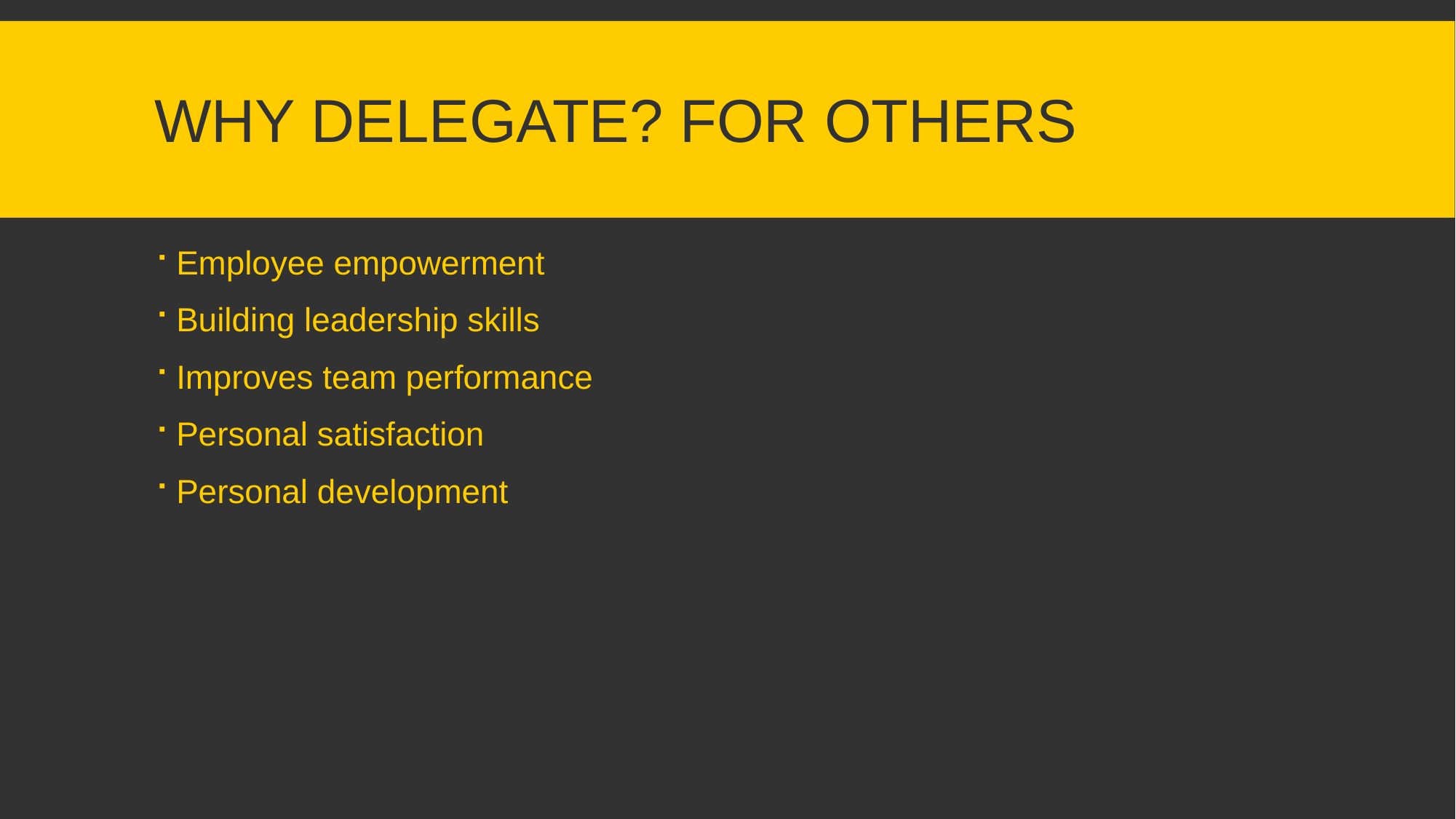

# Why Delegate? For others
Employee empowerment
Building leadership skills
Improves team performance
Personal satisfaction
Personal development